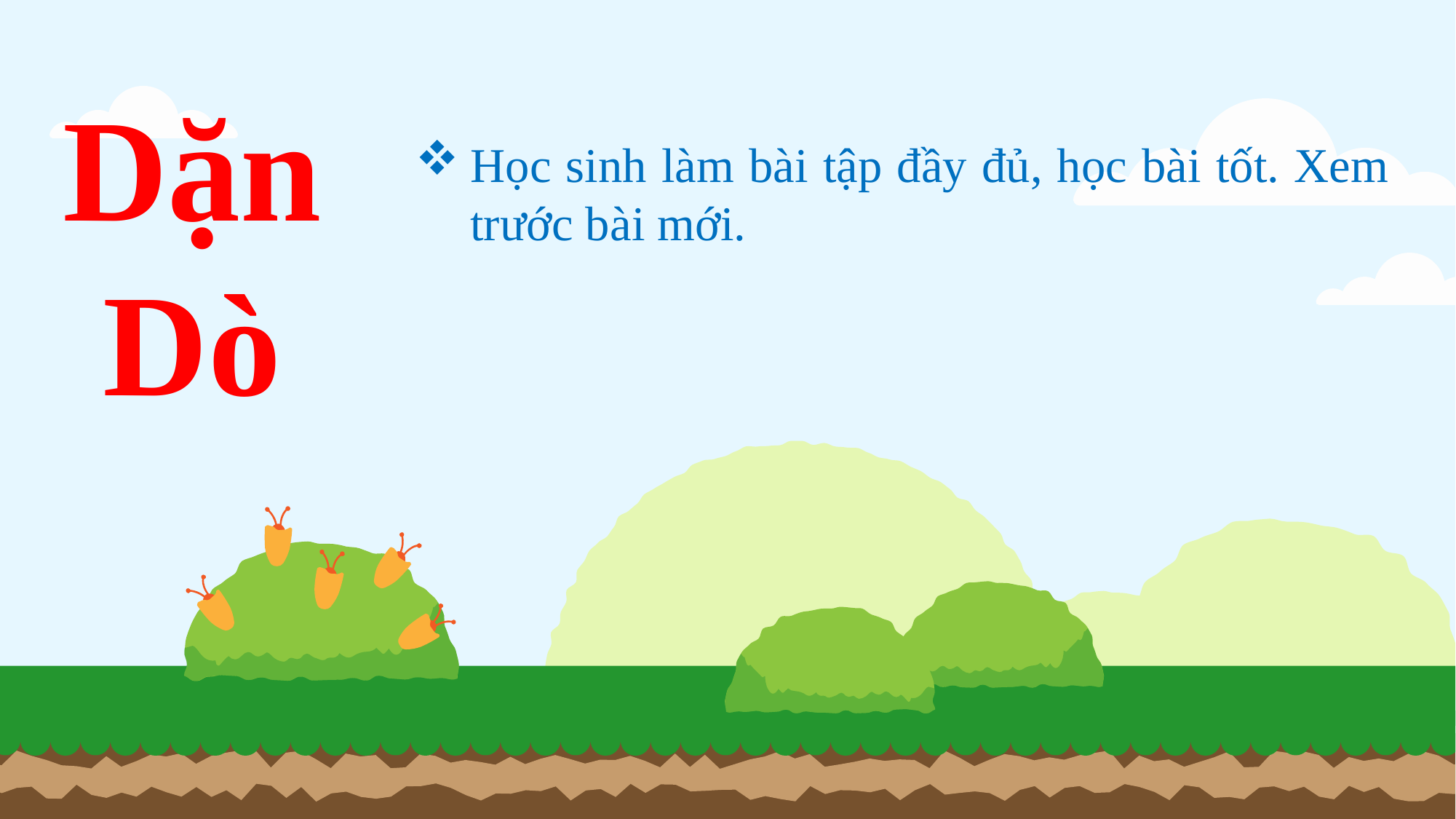

Dặn Dò
Học sinh làm bài tập đầy đủ, học bài tốt. Xem trước bài mới.